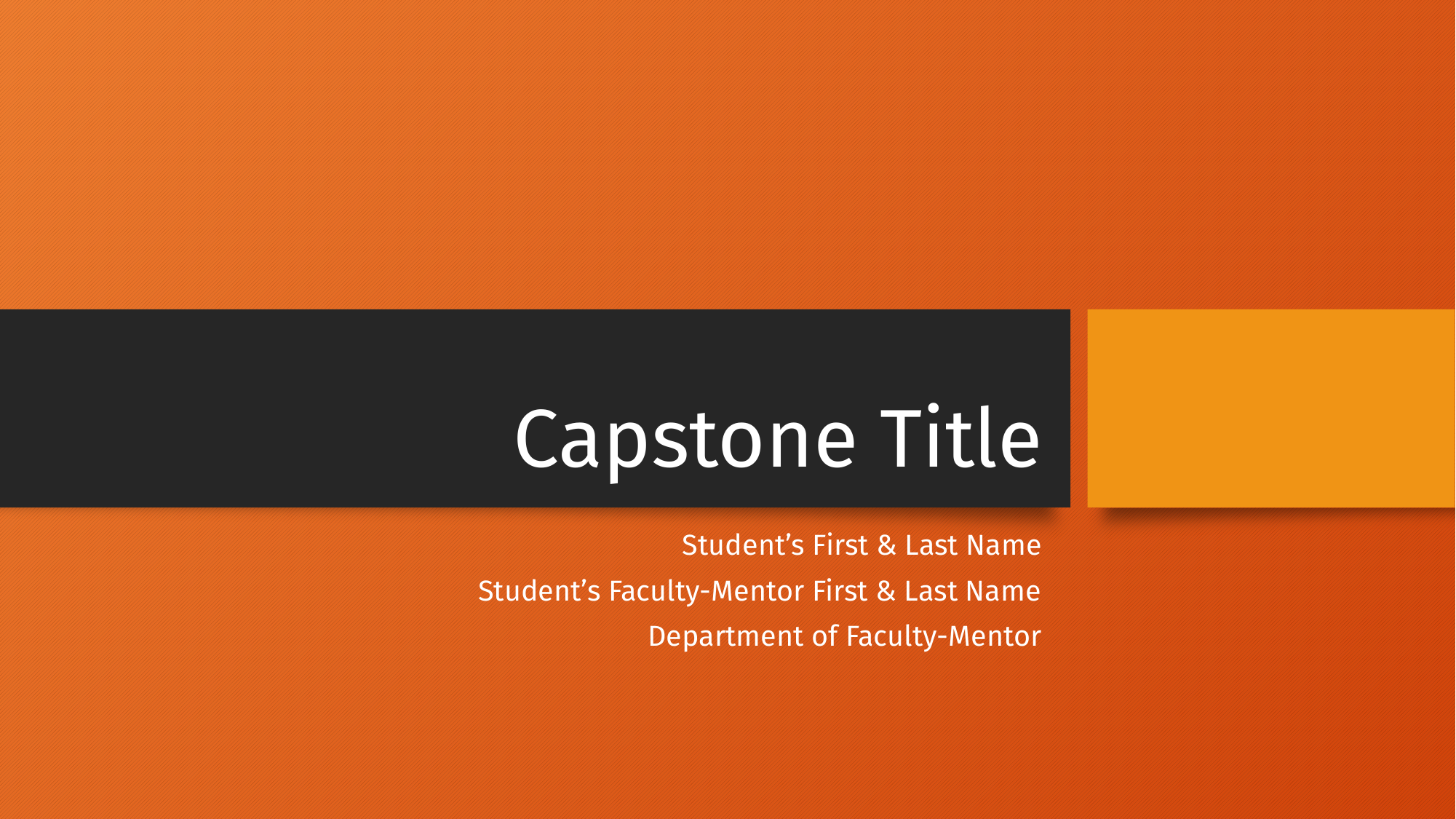

# Capstone Title
Student’s First & Last Name
Student’s Faculty-Mentor First & Last Name
Department of Faculty-Mentor